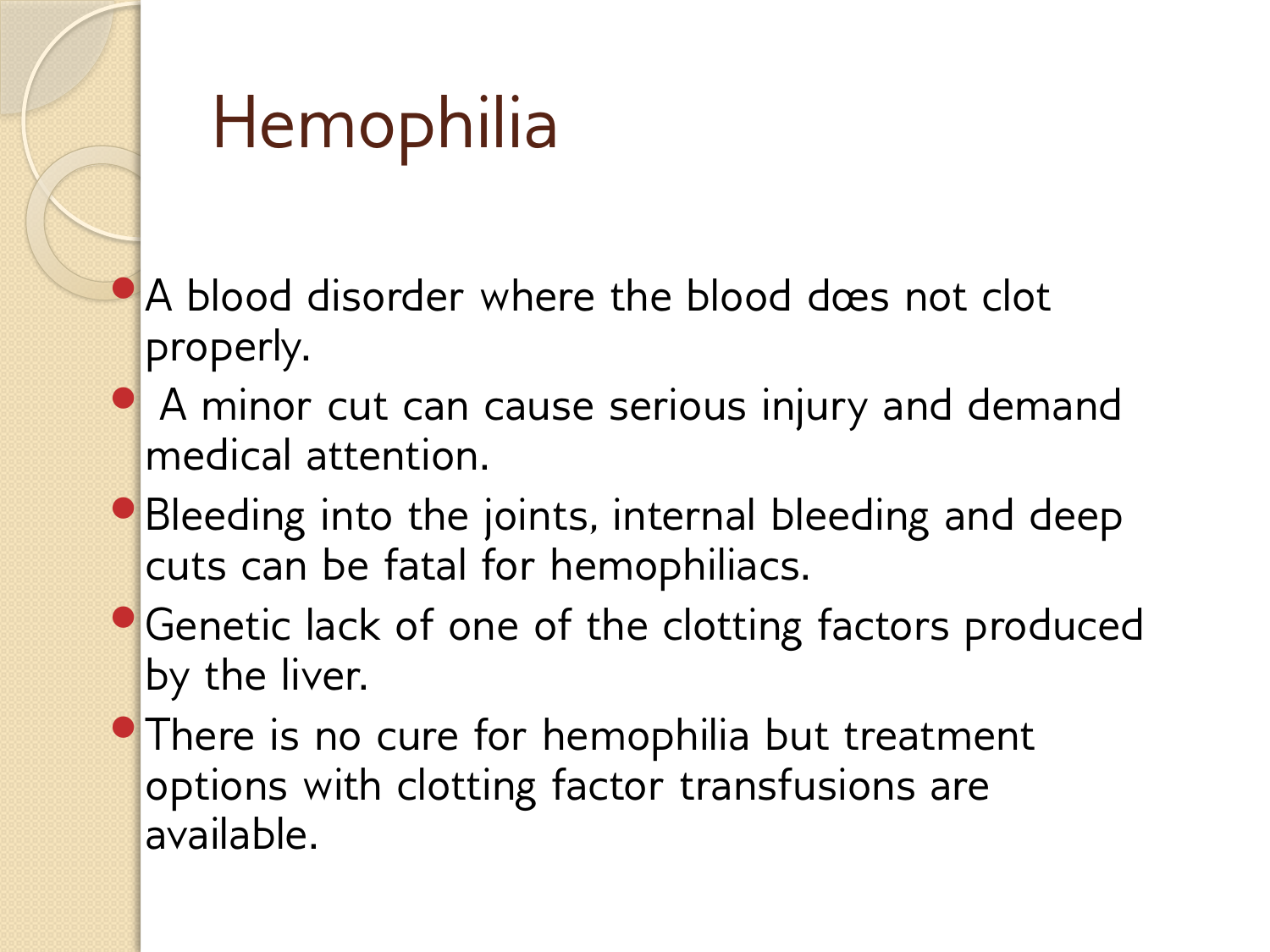

# Hemophilia
A blood disorder where the blood does not clot properly.
 A minor cut can cause serious injury and demand medical attention.
Bleeding into the joints, internal bleeding and deep cuts can be fatal for hemophiliacs.
Genetic lack of one of the clotting factors produced by the liver.
There is no cure for hemophilia but treatment options with clotting factor transfusions are available.